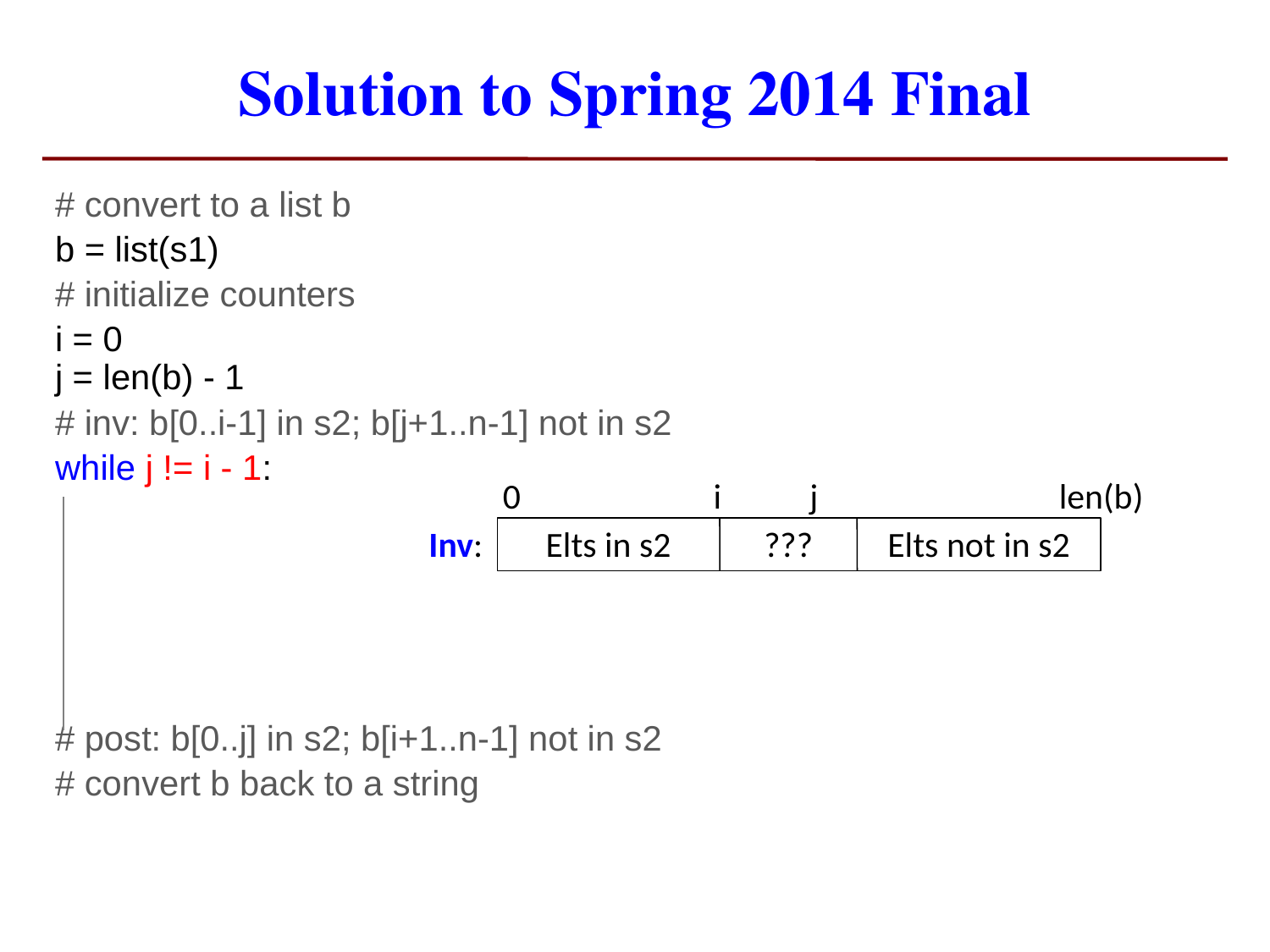

# Solution to Spring 2014 Final
# convert to a list b
b = list(s1)
# initialize counters
i = 0
j = len(b) - 1
# inv: b[0..i-1] in s2; b[j+1..n-1] not in s2
while j != i - 1:

# post: b[0..j] in s2; b[i+1..n-1] not in s2
# convert b back to a string

0                        i           j                              len(b)

Inv:
Elts in s2
???
Elts not in s2